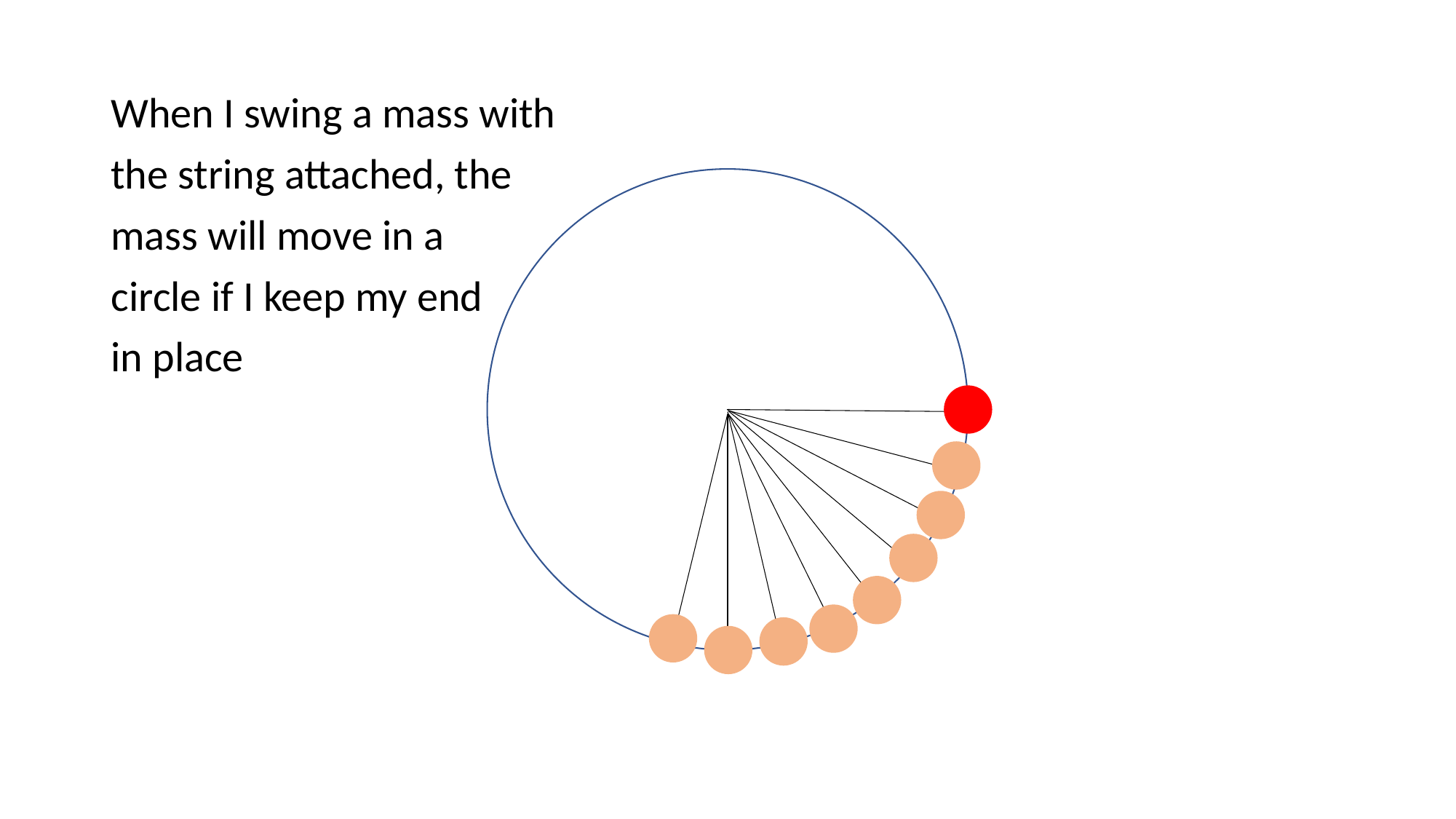

When I swing a mass with
the string attached, the
mass will move in a
circle if I keep my end
in place